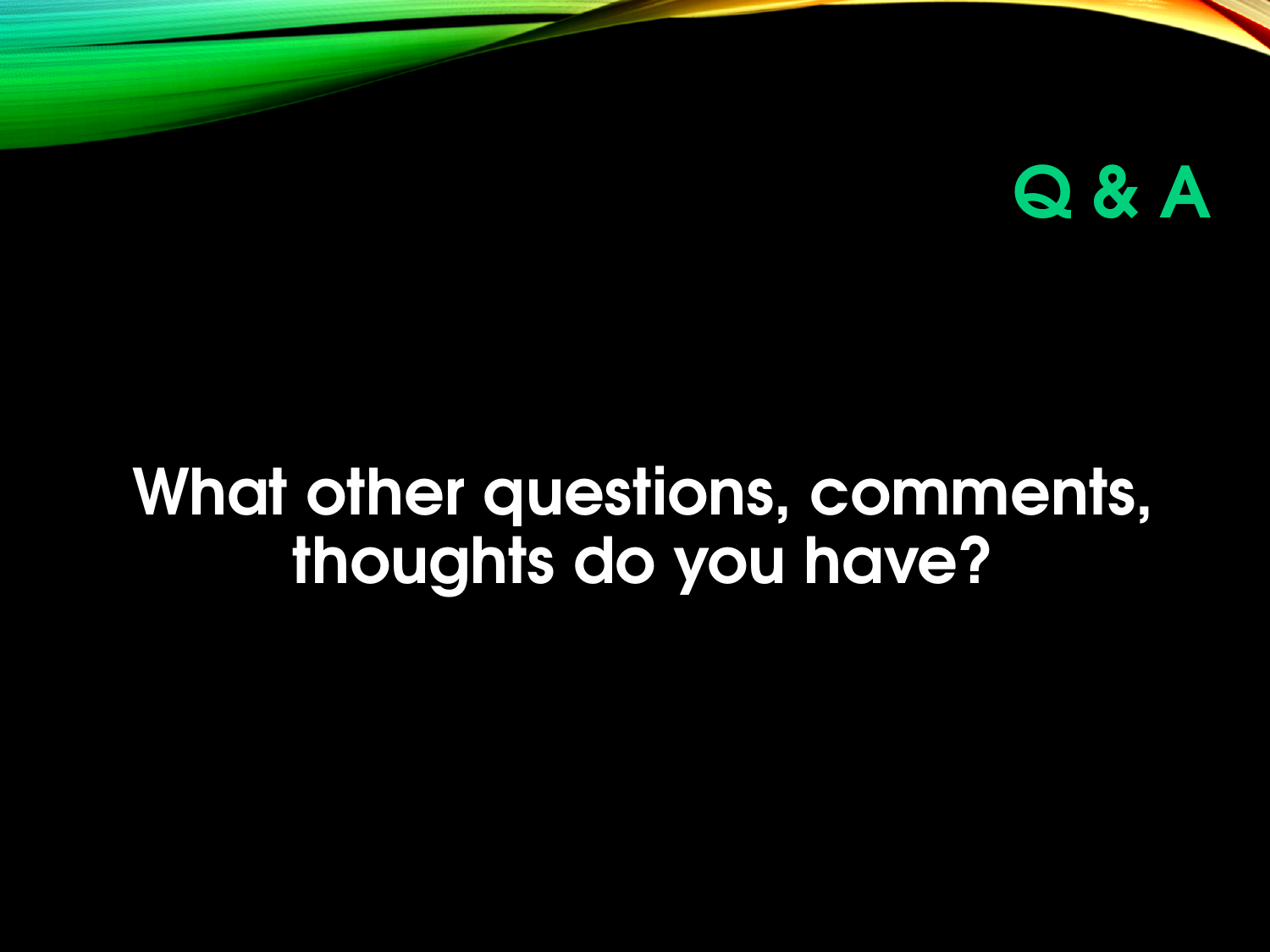

# Q & A

What other questions, comments, thoughts do you have?